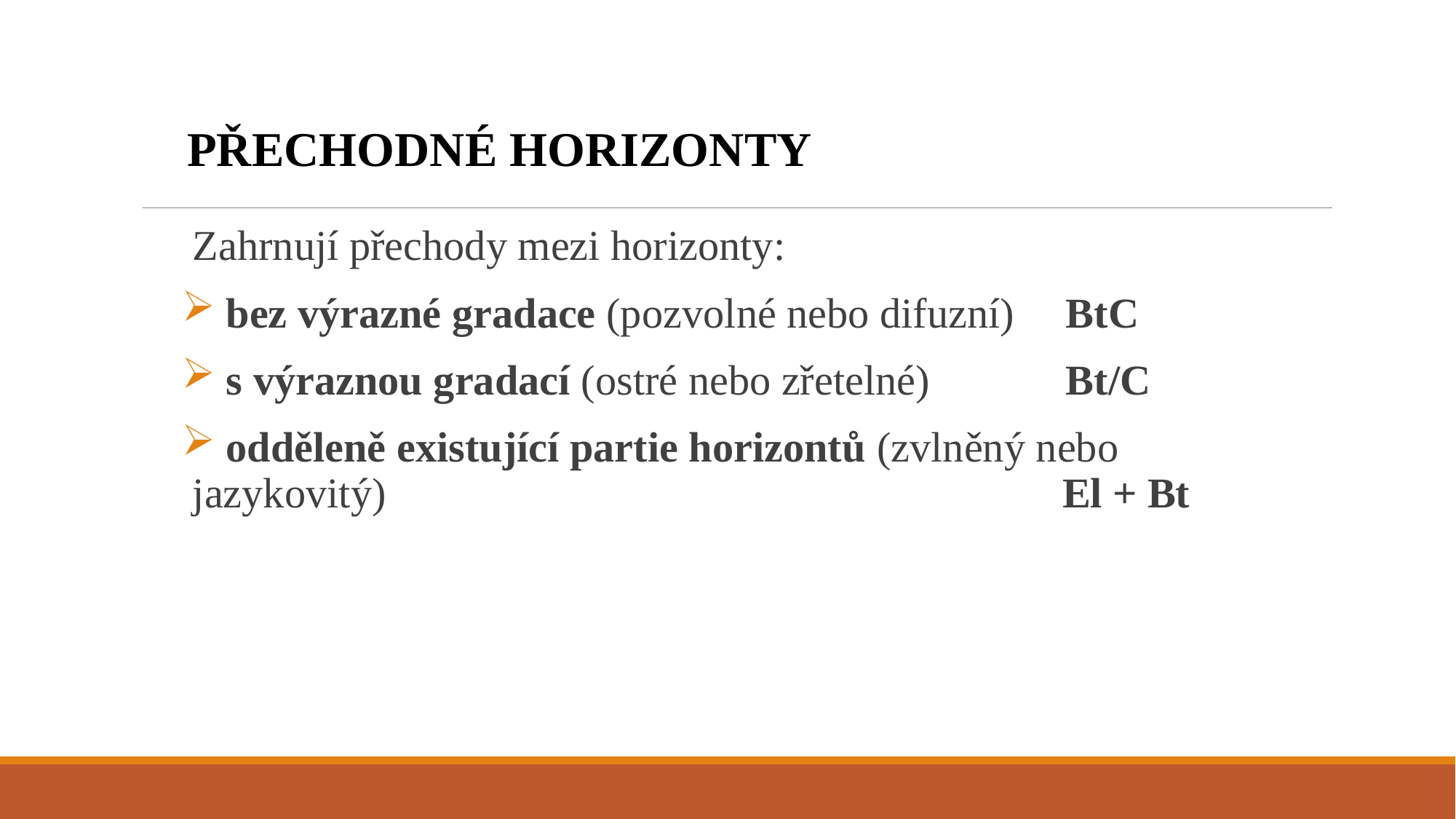

PŘECHODNÉ HORIZONTY
Zahrnují přechody mezi horizonty:
 bez výrazné gradace (pozvolné nebo difuzní)	BtC
 s výraznou gradací (ostré nebo zřetelné)		Bt/C
 odděleně existující partie horizontů (zvlněný nebo jazykovitý)						          El + Bt